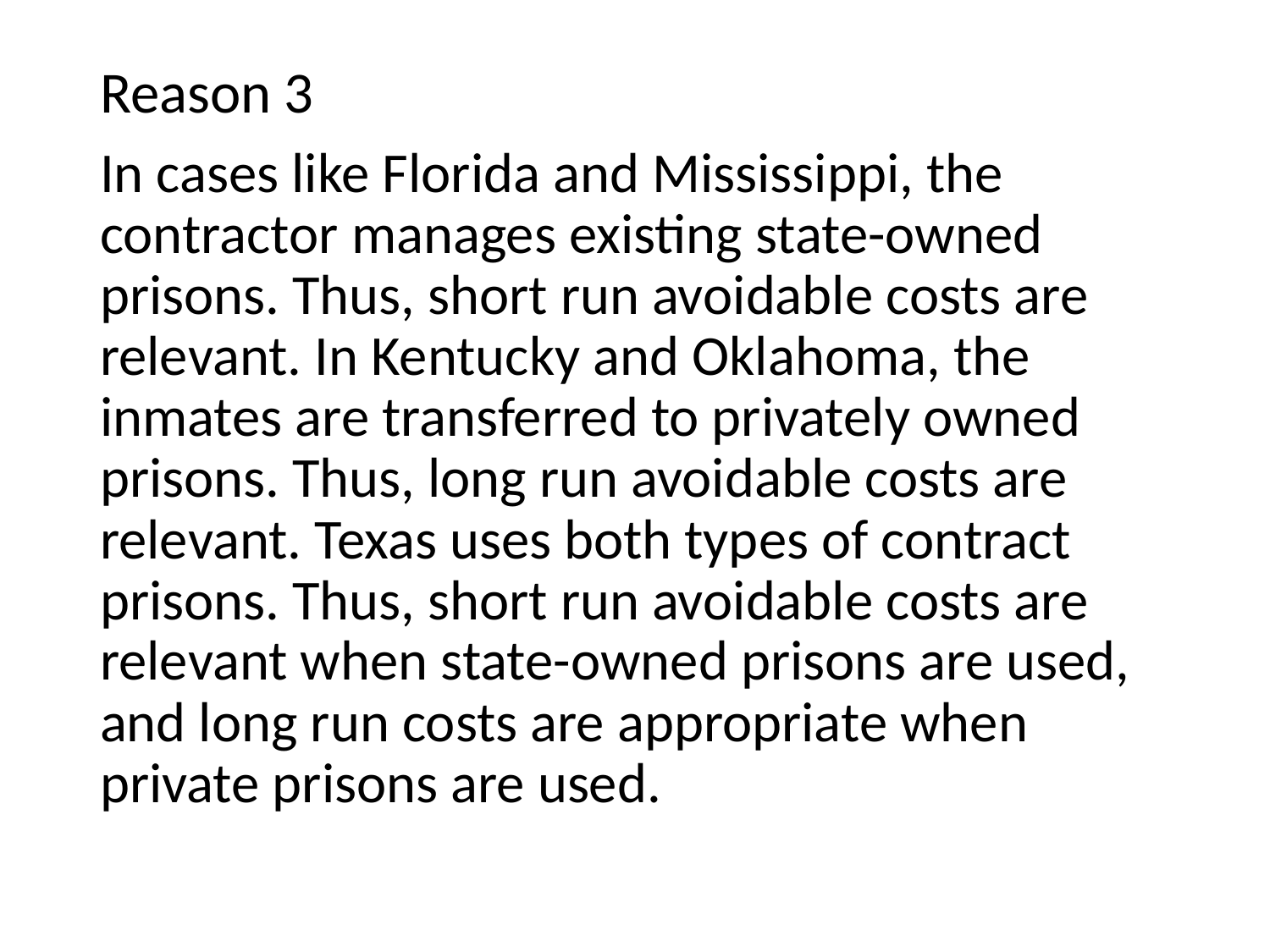

# Reason 3
In cases like Florida and Mississippi, the contractor manages existing state-owned prisons. Thus, short run avoidable costs are relevant. In Kentucky and Oklahoma, the inmates are transferred to privately owned prisons. Thus, long run avoidable costs are relevant. Texas uses both types of contract prisons. Thus, short run avoidable costs are relevant when state-owned prisons are used, and long run costs are appropriate when private prisons are used.